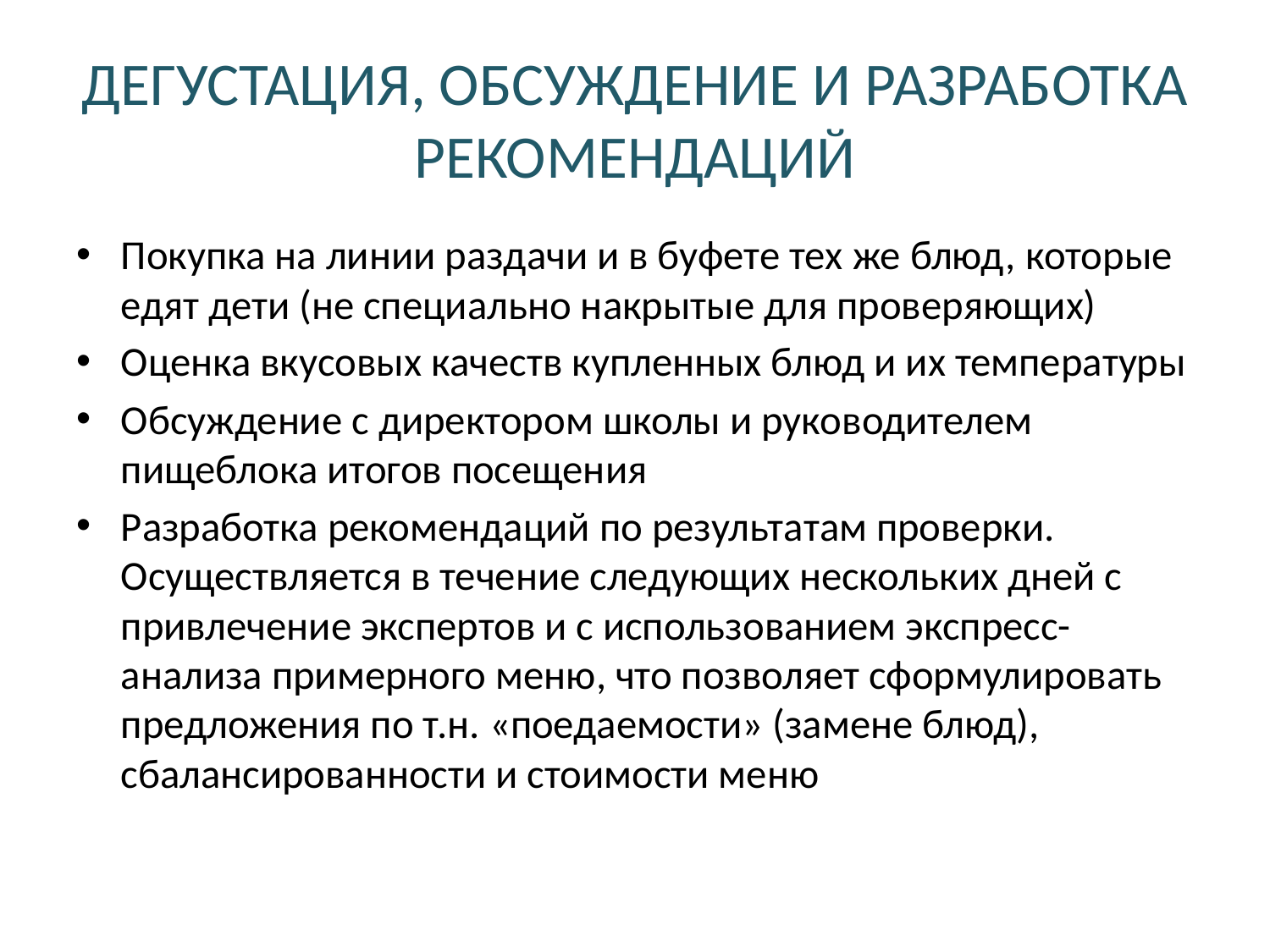

# ДЕГУСТАЦИЯ, ОБСУЖДЕНИЕ И РАЗРАБОТКА РЕКОМЕНДАЦИЙ
Покупка на линии раздачи и в буфете тех же блюд, которые едят дети (не специально накрытые для проверяющих)
Оценка вкусовых качеств купленных блюд и их температуры
Обсуждение с директором школы и руководителем пищеблока итогов посещения
Разработка рекомендаций по результатам проверки. Осуществляется в течение следующих нескольких дней с привлечение экспертов и с использованием экспресс-анализа примерного меню, что позволяет сформулировать предложения по т.н. «поедаемости» (замене блюд), сбалансированности и стоимости меню